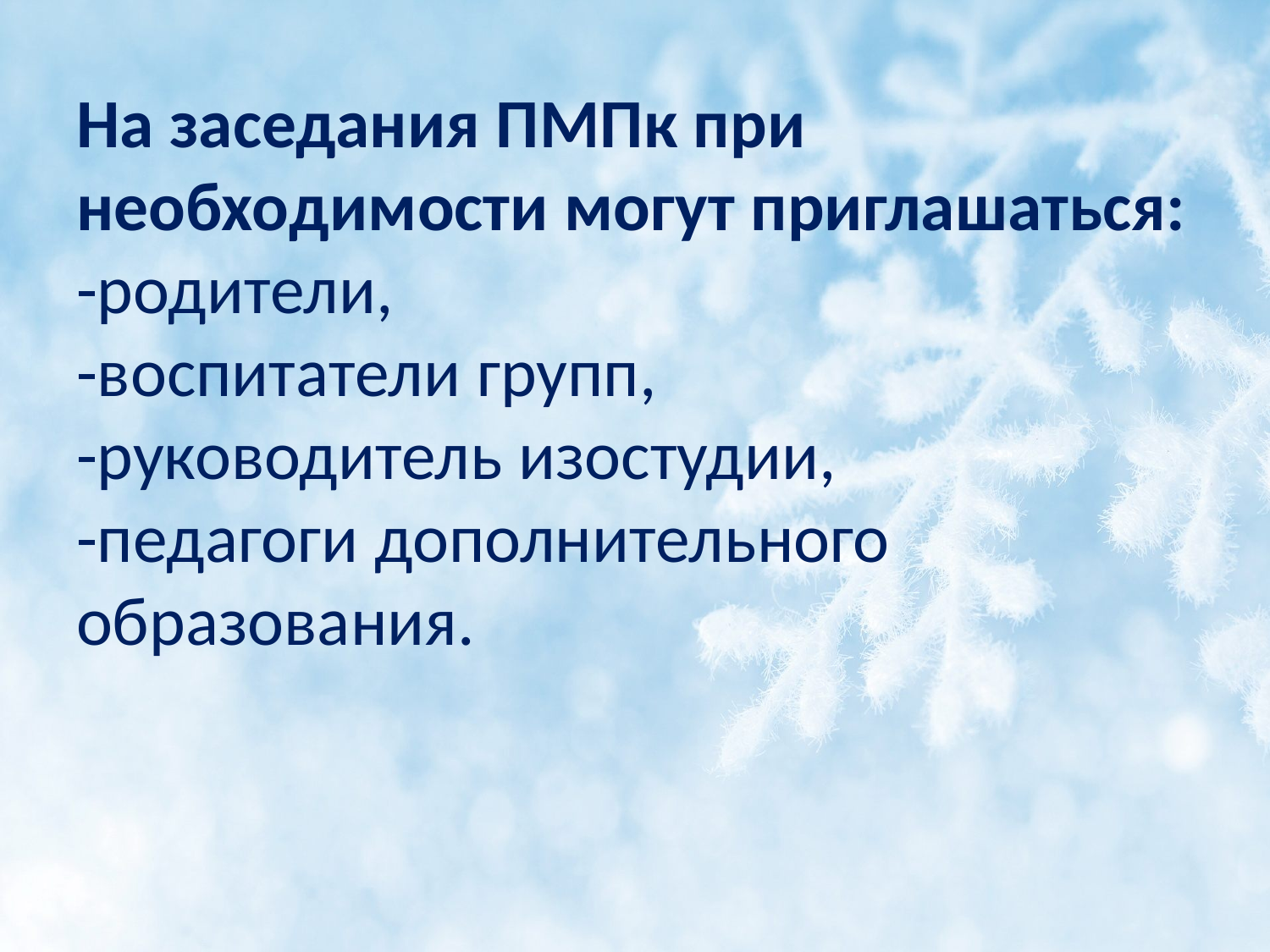

# На заседания ПМПк при необходимости могут приглашаться: -родители, -воспитатели групп, -руководитель изостудии, -педагоги дополнительного образования.